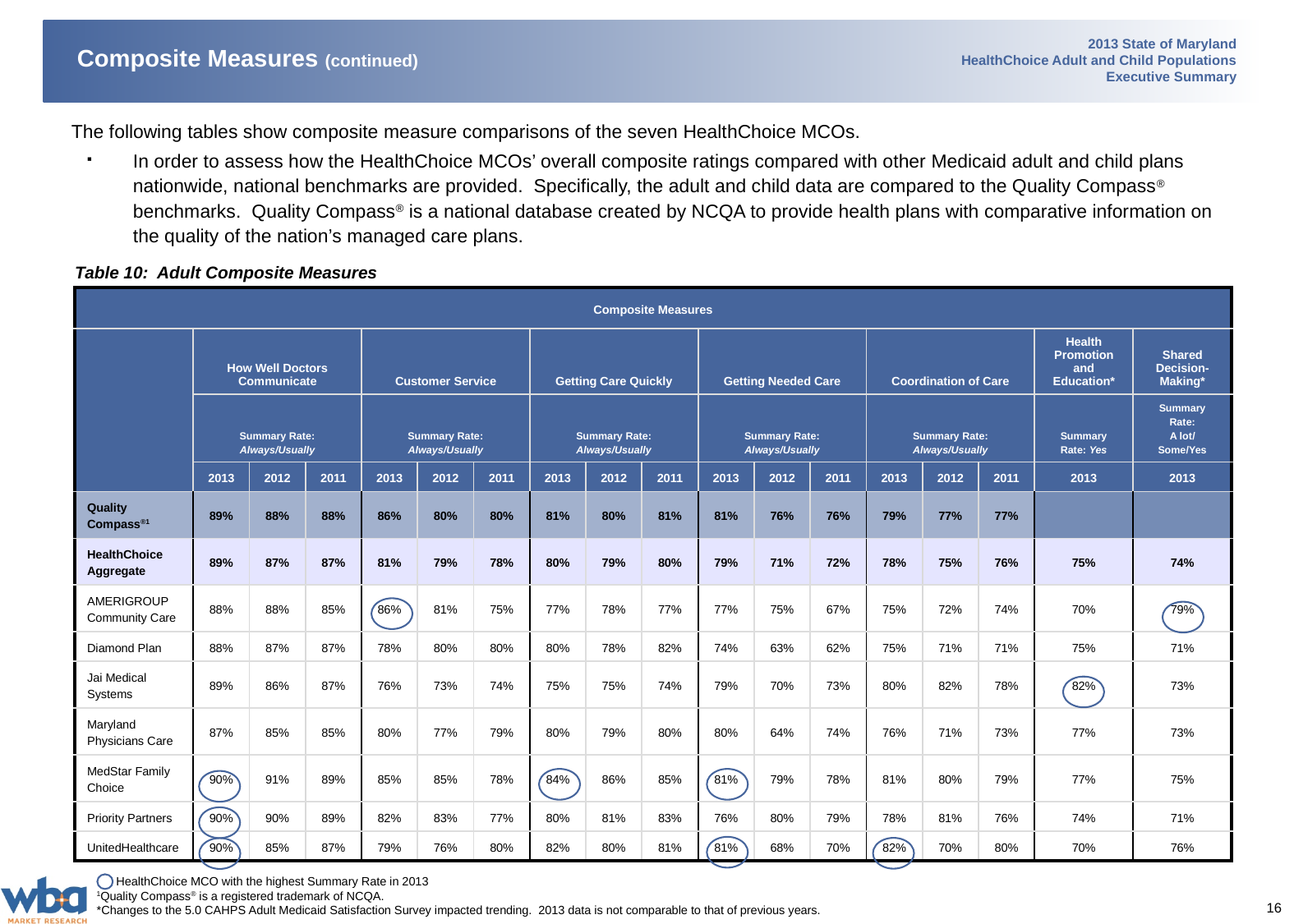

# Composite Measures (continued)
The following tables show composite measure comparisons of the seven HealthChoice MCOs.
In order to assess how the HealthChoice MCOs’ overall composite ratings compared with other Medicaid adult and child plans nationwide, national benchmarks are provided.  Specifically, the adult and child data are compared to the Quality Compass® benchmarks.  Quality Compass® is a national database created by NCQA to provide health plans with comparative information on the quality of the nation’s managed care plans.
Table 10:  Adult Composite Measures
| Composite Measures |  |  |  |  |  |  |  |  |  |  |  |  |  |  |  |  |  |
| --- | --- | --- | --- | --- | --- | --- | --- | --- | --- | --- | --- | --- | --- | --- | --- | --- | --- |
|  | How Well Doctors Communicate |  |  | Customer Service |  |  | Getting Care Quickly |  |  | Getting Needed Care |  |  | Coordination of Care |  |  | Health Promotion and Education\* | Shared Decision-Making\* |
|  | Summary Rate: Always/Usually |  |  | Summary Rate: Always/Usually |  |  | Summary Rate: Always/Usually |  |  | Summary Rate: Always/Usually |  |  | Summary Rate: Always/Usually |  |  | Summary Rate: Yes | Summary Rate: A lot/ Some/Yes |
|  | 2013 | 2012 | 2011 | 2013 | 2012 | 2011 | 2013 | 2012 | 2011 | 2013 | 2012 | 2011 | 2013 | 2012 | 2011 | 2013 | 2013 |
| Quality Compass®1 | 89% | 88% | 88% | 86% | 80% | 80% | 81% | 80% | 81% | 81% | 76% | 76% | 79% | 77% | 77% |  |  |
| HealthChoice Aggregate | 89% | 87% | 87% | 81% | 79% | 78% | 80% | 79% | 80% | 79% | 71% | 72% | 78% | 75% | 76% | 75% | 74% |
| AMERIGROUP Community Care | 88% | 88% | 85% | 86% | 81% | 75% | 77% | 78% | 77% | 77% | 75% | 67% | 75% | 72% | 74% | 70% | 79% |
| Diamond Plan | 88% | 87% | 87% | 78% | 80% | 80% | 80% | 78% | 82% | 74% | 63% | 62% | 75% | 71% | 71% | 75% | 71% |
| Jai Medical Systems | 89% | 86% | 87% | 76% | 73% | 74% | 75% | 75% | 74% | 79% | 70% | 73% | 80% | 82% | 78% | 82% | 73% |
| Maryland Physicians Care | 87% | 85% | 85% | 80% | 77% | 79% | 80% | 79% | 80% | 80% | 64% | 74% | 76% | 71% | 73% | 77% | 73% |
| MedStar Family Choice | 90% | 91% | 89% | 85% | 85% | 78% | 84% | 86% | 85% | 81% | 79% | 78% | 81% | 80% | 79% | 77% | 75% |
| Priority Partners | 90% | 90% | 89% | 82% | 83% | 77% | 80% | 81% | 83% | 76% | 80% | 79% | 78% | 81% | 76% | 74% | 71% |
| UnitedHealthcare | 90% | 85% | 87% | 79% | 76% | 80% | 82% | 80% | 81% | 81% | 68% | 70% | 82% | 70% | 80% | 70% | 76% |

     HealthChoice MCO with the highest Summary Rate in 2013
1Quality Compass® is a registered trademark of NCQA.
*Changes to the 5.0 CAHPS Adult Medicaid Satisfaction Survey impacted trending.  2013 data is not comparable to that of previous years.